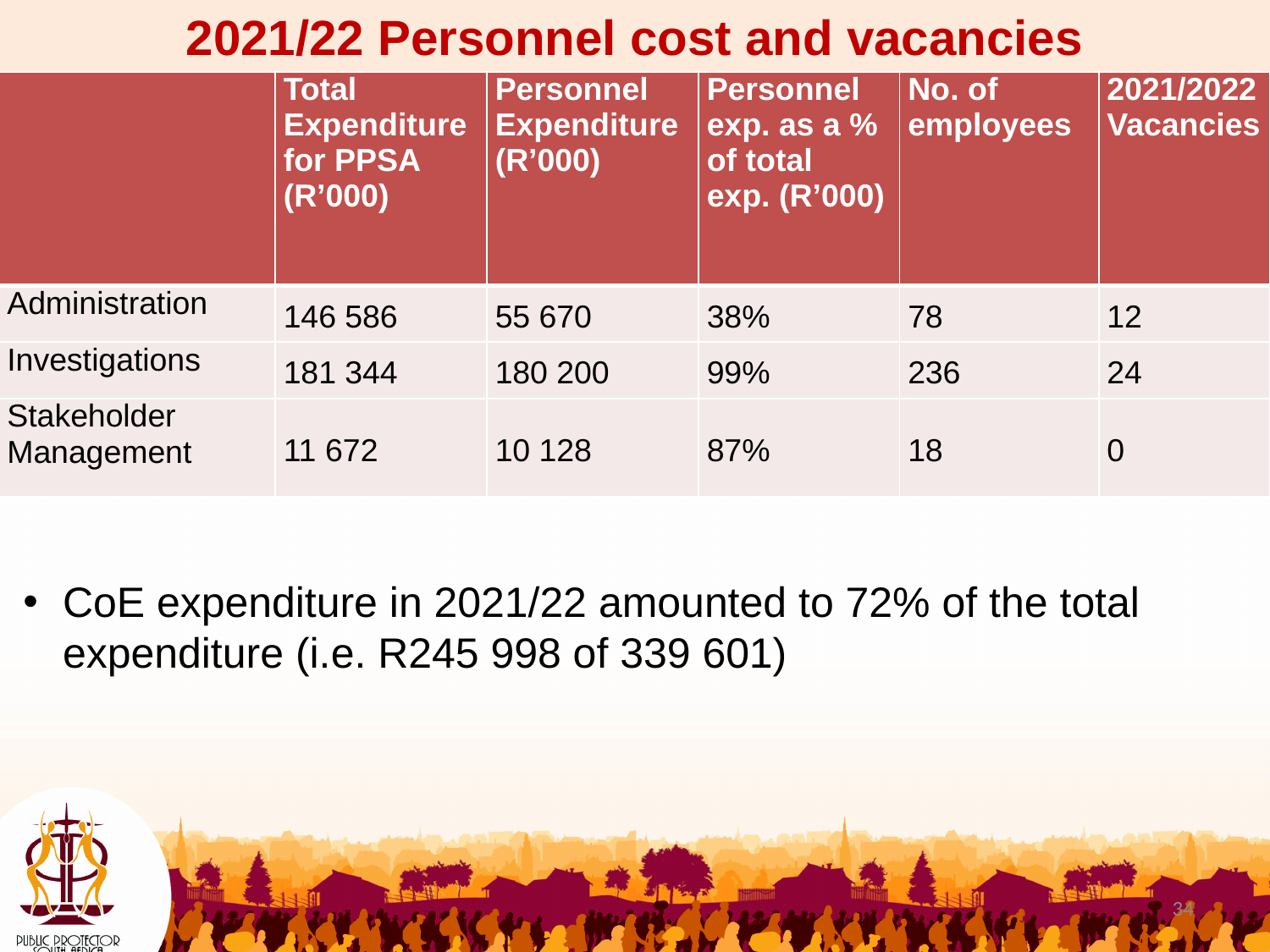

2021/22 Personnel cost and vacancies

|  | Total Expenditure for PPSA (R’000) | Personnel Expenditure (R’000) | Personnel exp. as a % of total exp. (R’000) | No. of employees | 2021/2022 Vacancies |
| --- | --- | --- | --- | --- | --- |
| Administration | 146 586 | 55 670 | 38% | 78 | 12 |
| Investigations | 181 344 | 180 200 | 99% | 236 | 24 |
| Stakeholder Management | 11 672 | 10 128 | 87% | 18 | 0 |

CoE expenditure in 2021/22 amounted to 72% of the total expenditure (i.e. R245 998 of 339 601)

34